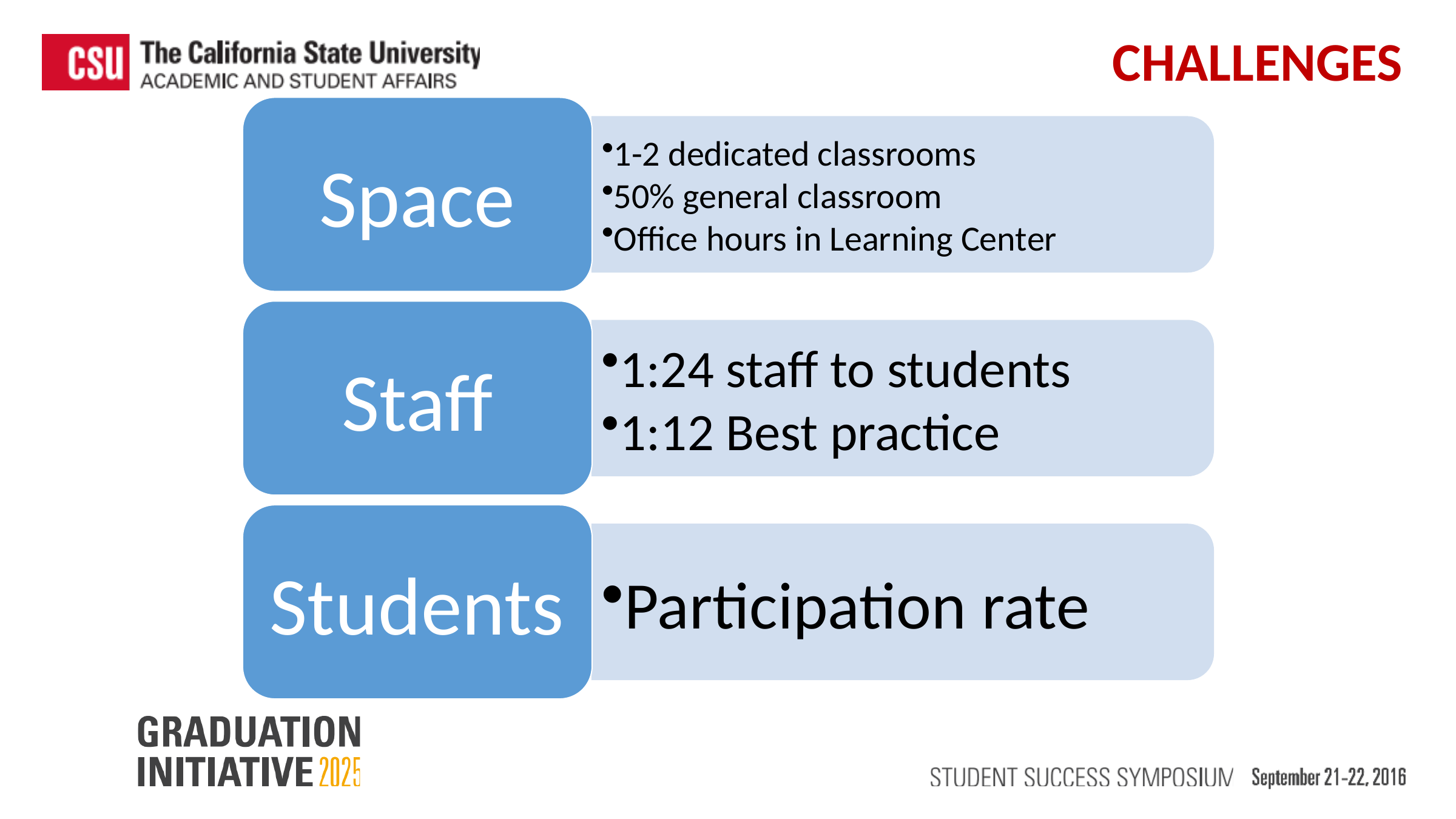

CHALLENGES
Space
Staff
Students
1-2 dedicated classrooms
50% general classroom
Office hours in Learning Center
1:24 staff to students
1:12 Best practice
Participation rate